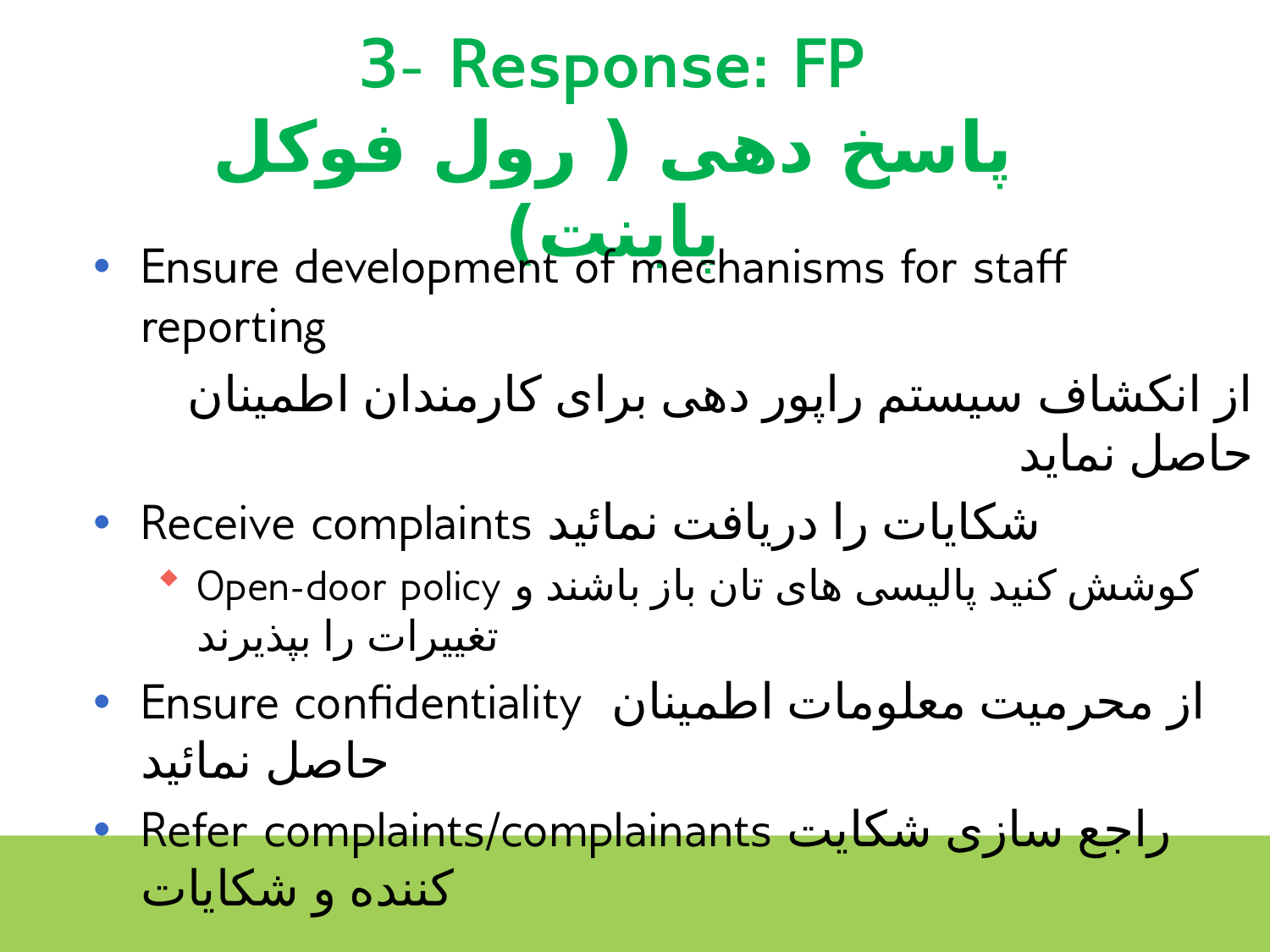

3- Response: FP
پاسخ دهی ( رول فوکل پاینت)
Ensure development of mechanisms for staff reporting
از انکشاف سیستم راپور دهی برای کارمندان اطمینان حاصل نماید
Receive complaints شکایات را دریافت نمائید
Open-door policy کوشش کنید پالیسی های تان باز باشند و تغییرات را بپذیرند
Ensure confidentiality  از محرمیت معلومات اطمینان حاصل نمائید
Refer complaints/complainants راجع سازی شکایت کننده و شکایات